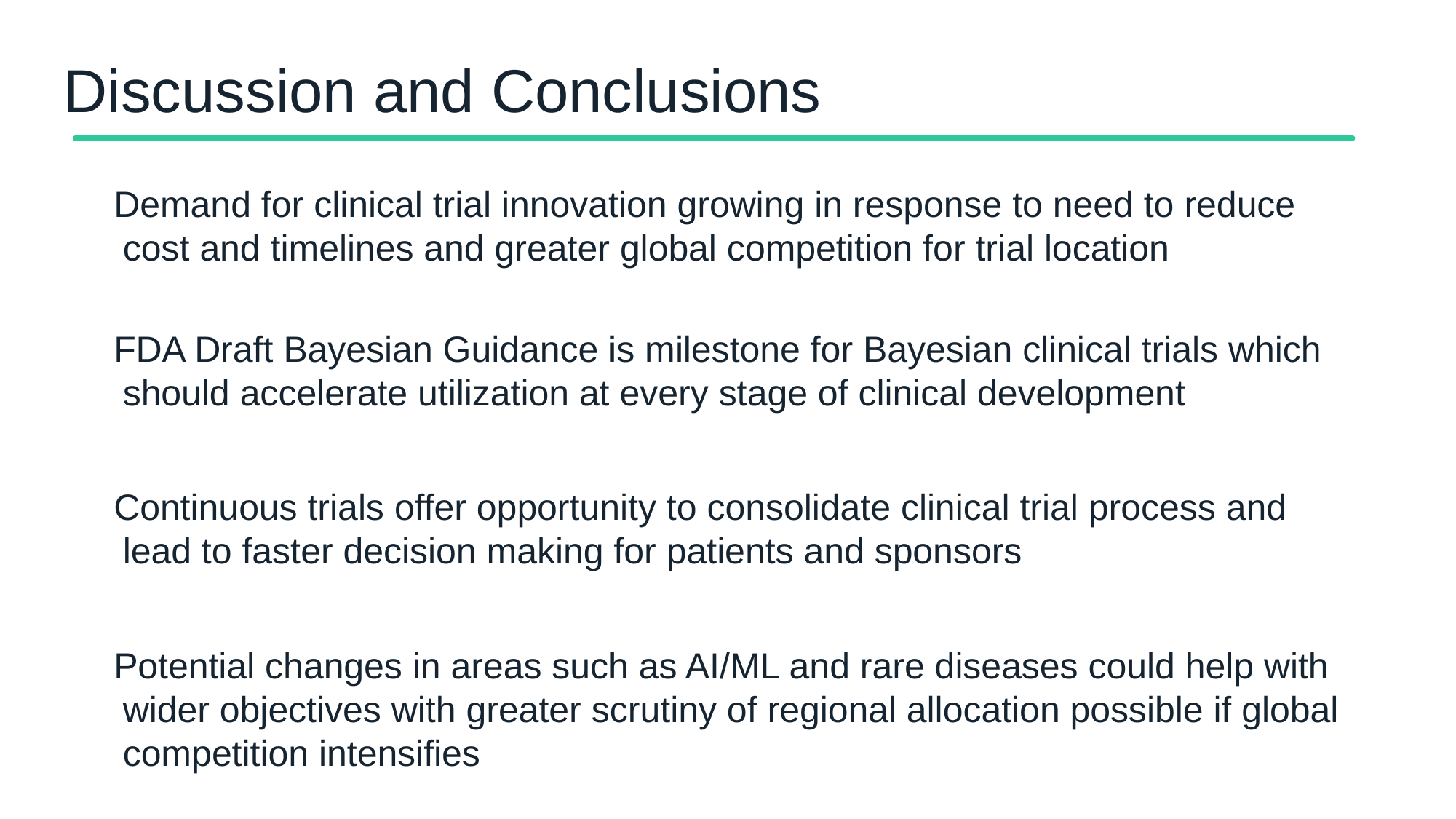

# Discussion and Conclusions
Demand for clinical trial innovation growing in response to need to reduce cost and timelines and greater global competition for trial location

FDA Draft Bayesian Guidance is milestone for Bayesian clinical trials which should accelerate utilization at every stage of clinical development

Continuous trials offer opportunity to consolidate clinical trial process and lead to faster decision making for patients and sponsors

Potential changes in areas such as AI/ML and rare diseases could help with wider objectives with greater scrutiny of regional allocation possible if global competition intensifies